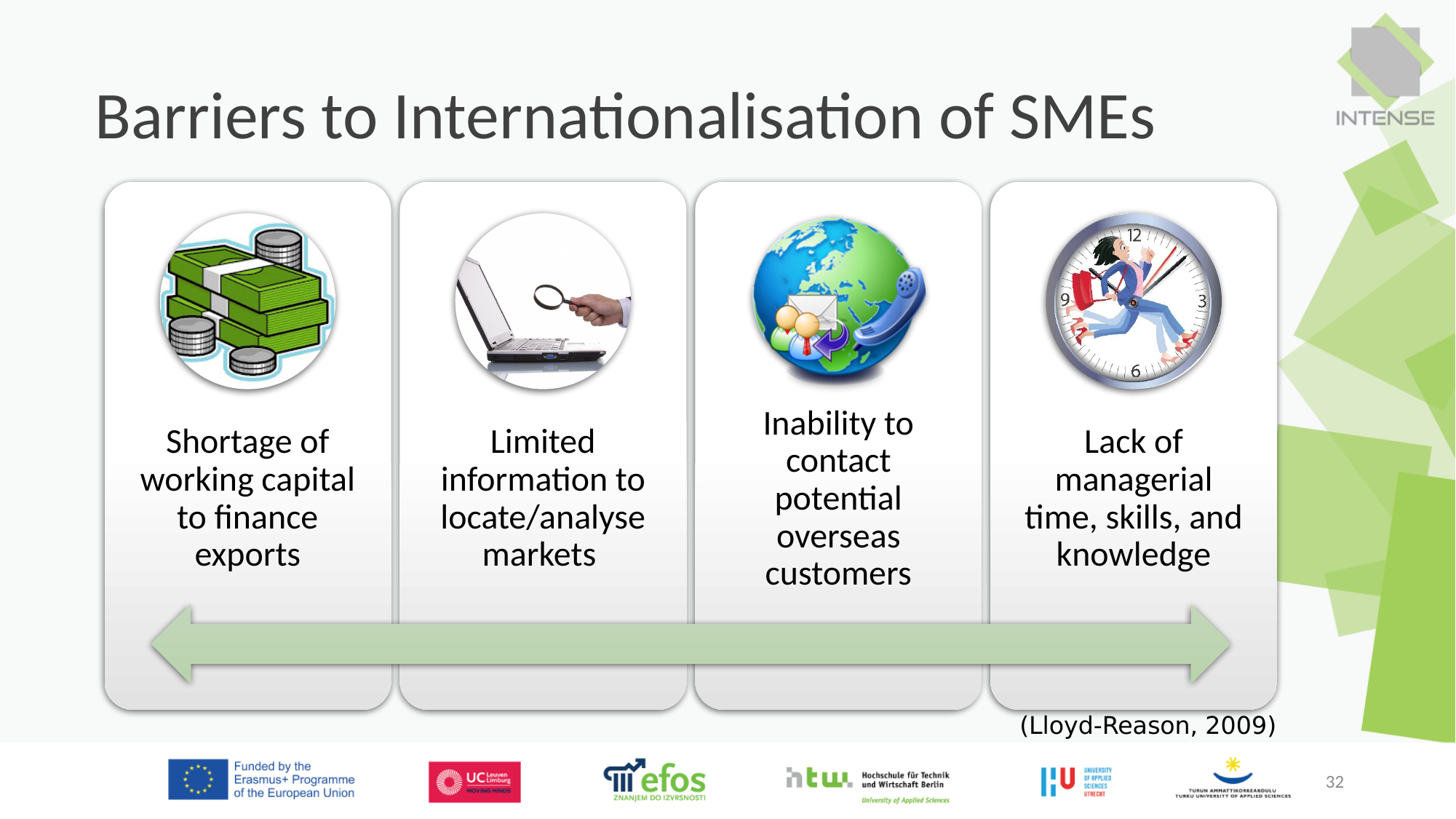

# Barriers to Internationalisation of SMEs
Shortage of working capital to finance exports
Limited information to locate/analyse markets
Inability to contact potential overseas customers
Lack of managerial time, skills, and knowledge
(Lloyd-Reason, 2009)
32